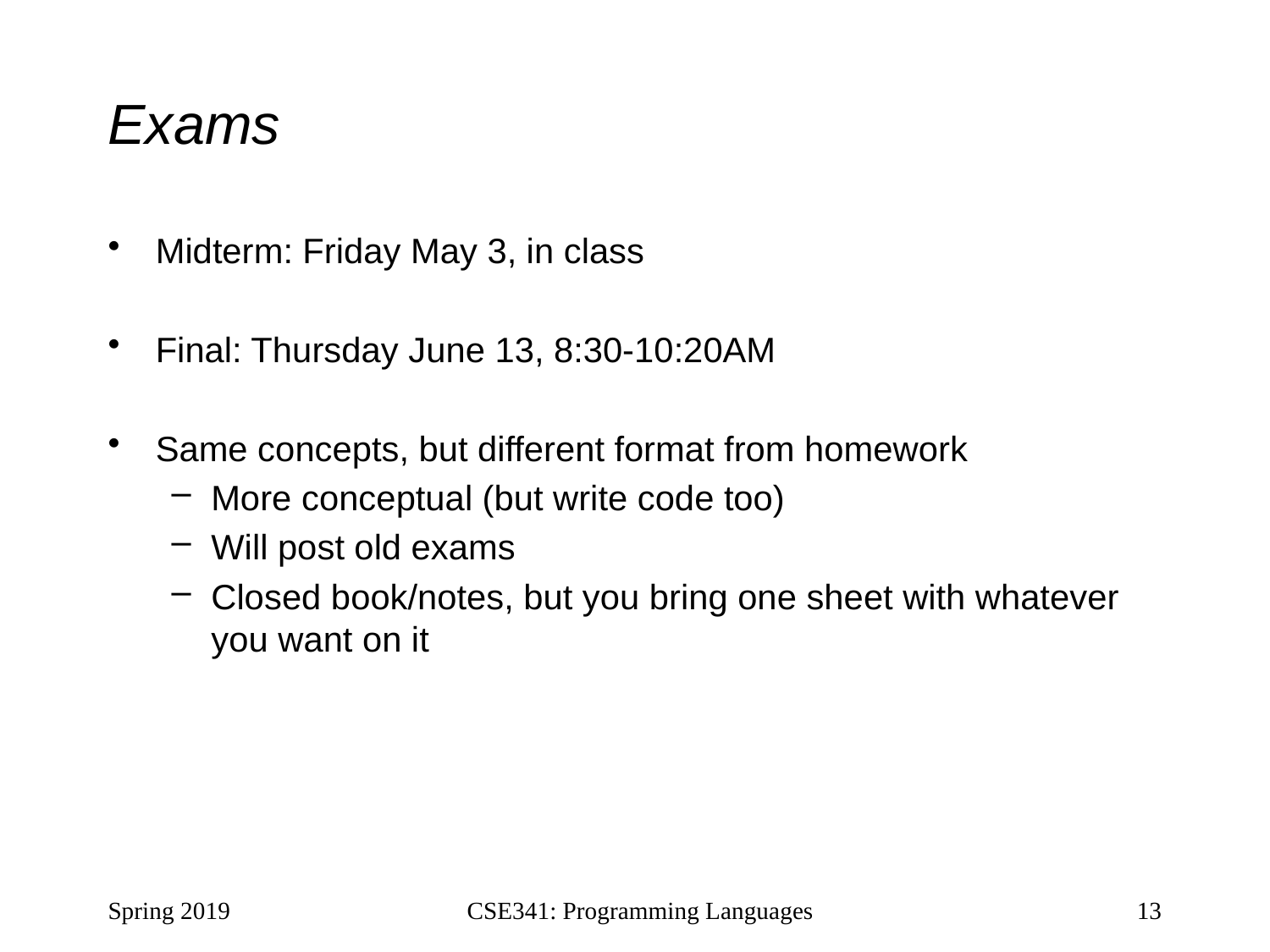

# Exams
Midterm: Friday May 3, in class

Final: Thursday June 13, 8:30-10:20AM

Same concepts, but different format from homework
More conceptual (but write code too)
Will post old exams
Closed book/notes, but you bring one sheet with whatever you want on it
Spring 2019
CSE341: Programming Languages
13